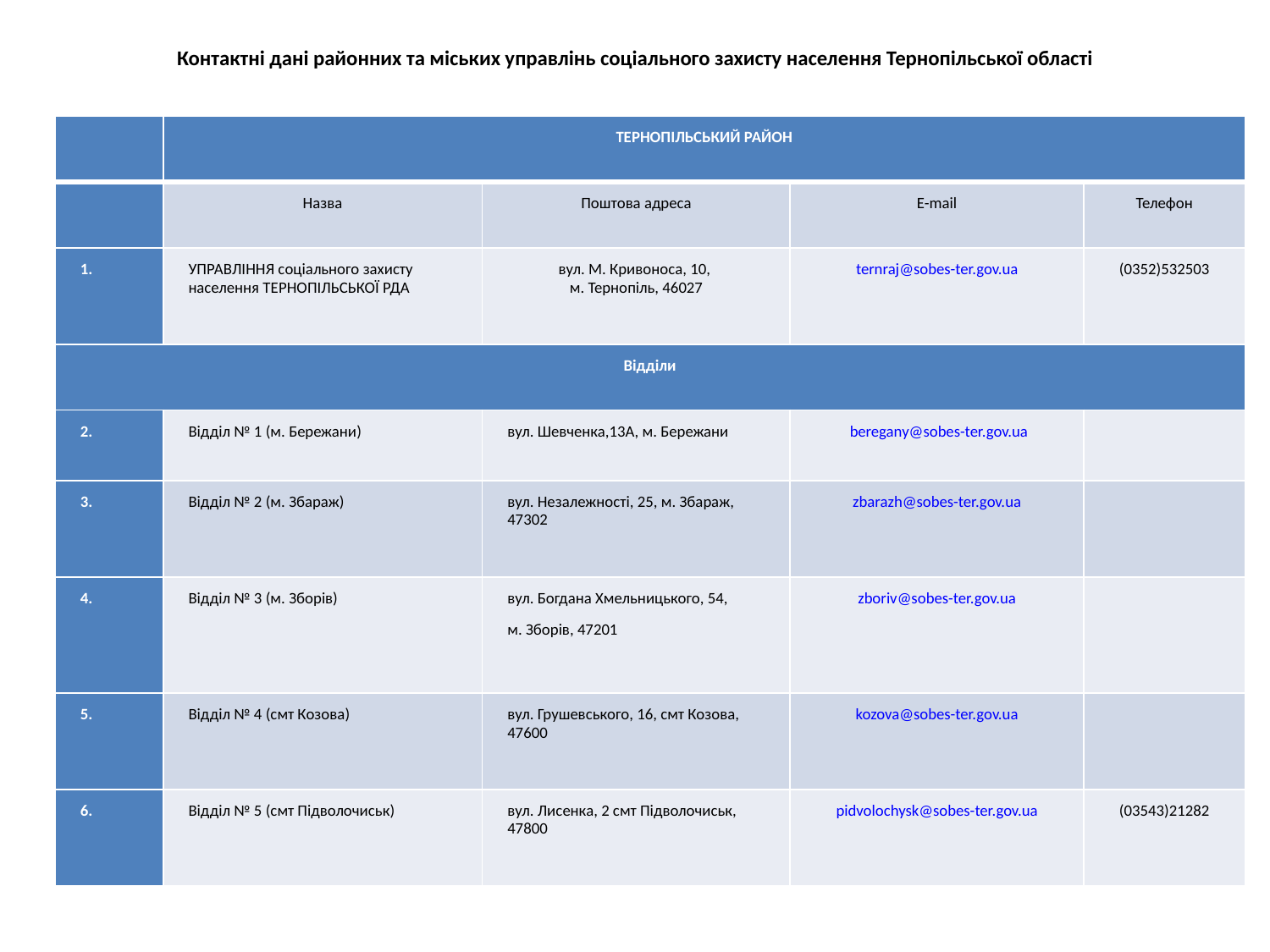

# Контактні дані районних та міських управлінь соціального захисту населення Тернопільської області
|  | ТЕРНОПІЛЬСЬКИЙ РАЙОН |  |  |  |
| --- | --- | --- | --- | --- |
|  | Назва | Поштова адреса | E-mail | Телефон |
| 1. | УПРАВЛІННЯ соціального захисту населення ТЕРНОПІЛЬСЬКОЇ РДА | вул. М. Кривоноса, 10, м. Тернопіль, 46027 | ternraj@sobes-ter.gov.ua | (0352)532503 |
| Відділи |  |  |  |  |
| 2. | Відділ № 1 (м. Бережани) | вул. Шевченка,13А, м. Бережани | beregany@sobes-ter.gov.ua |  |
| 3. | Відділ № 2 (м. Збараж) | вул. Незалежності, 25, м. Збараж, 47302 | zbarazh@sobes-ter.gov.ua |  |
| 4. | Відділ № 3 (м. Зборів) | вул. Богдана Хмельницького, 54, м. Зборів, 47201 | zboriv@sobes-ter.gov.ua |  |
| 5. | Відділ № 4 (смт Козова) | вул. Грушевського, 16, смт Козова, 47600 | kozova@sobes-ter.gov.ua |  |
| 6. | Відділ № 5 (смт Підволочиськ) | вул. Лисенка, 2 смт Підволочиськ, 47800 | pidvolochysk@sobes-ter.gov.ua | (03543)21282 |